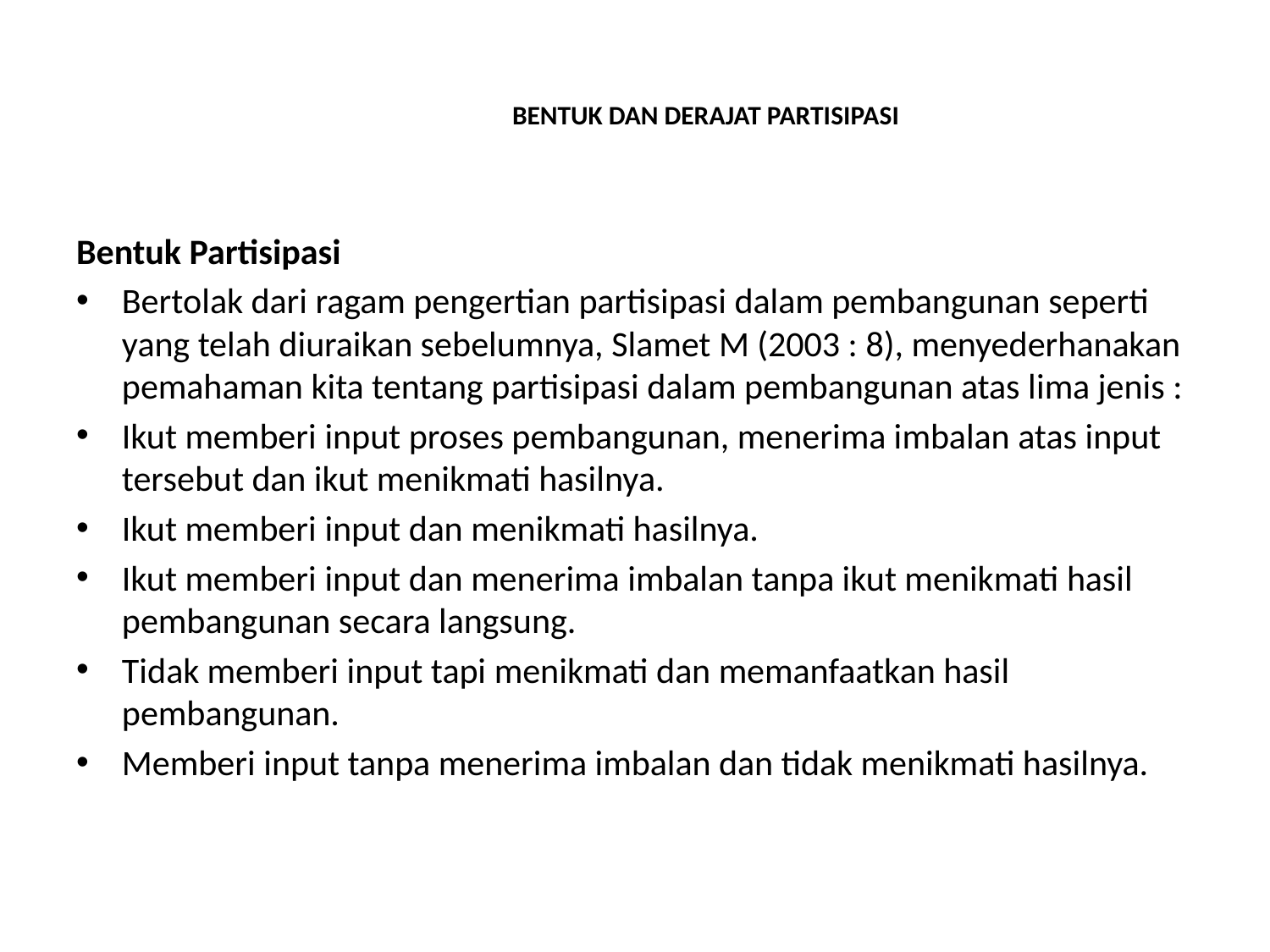

# BENTUK DAN DERAJAT PARTISIPASI
Bentuk Partisipasi
Bertolak dari ragam pengertian partisipasi dalam pembangunan seperti yang telah diuraikan sebelumnya, Slamet M (2003 : 8), menyederhanakan pemahaman kita tentang partisipasi dalam pembangunan atas lima jenis :
Ikut memberi input proses pembangunan, menerima imbalan atas input tersebut dan ikut menikmati hasilnya.
Ikut memberi input dan menikmati hasilnya.
Ikut memberi input dan menerima imbalan tanpa ikut menikmati hasil pembangunan secara langsung.
Tidak memberi input tapi menikmati dan memanfaatkan hasil pembangunan.
Memberi input tanpa menerima imbalan dan tidak menikmati hasilnya.